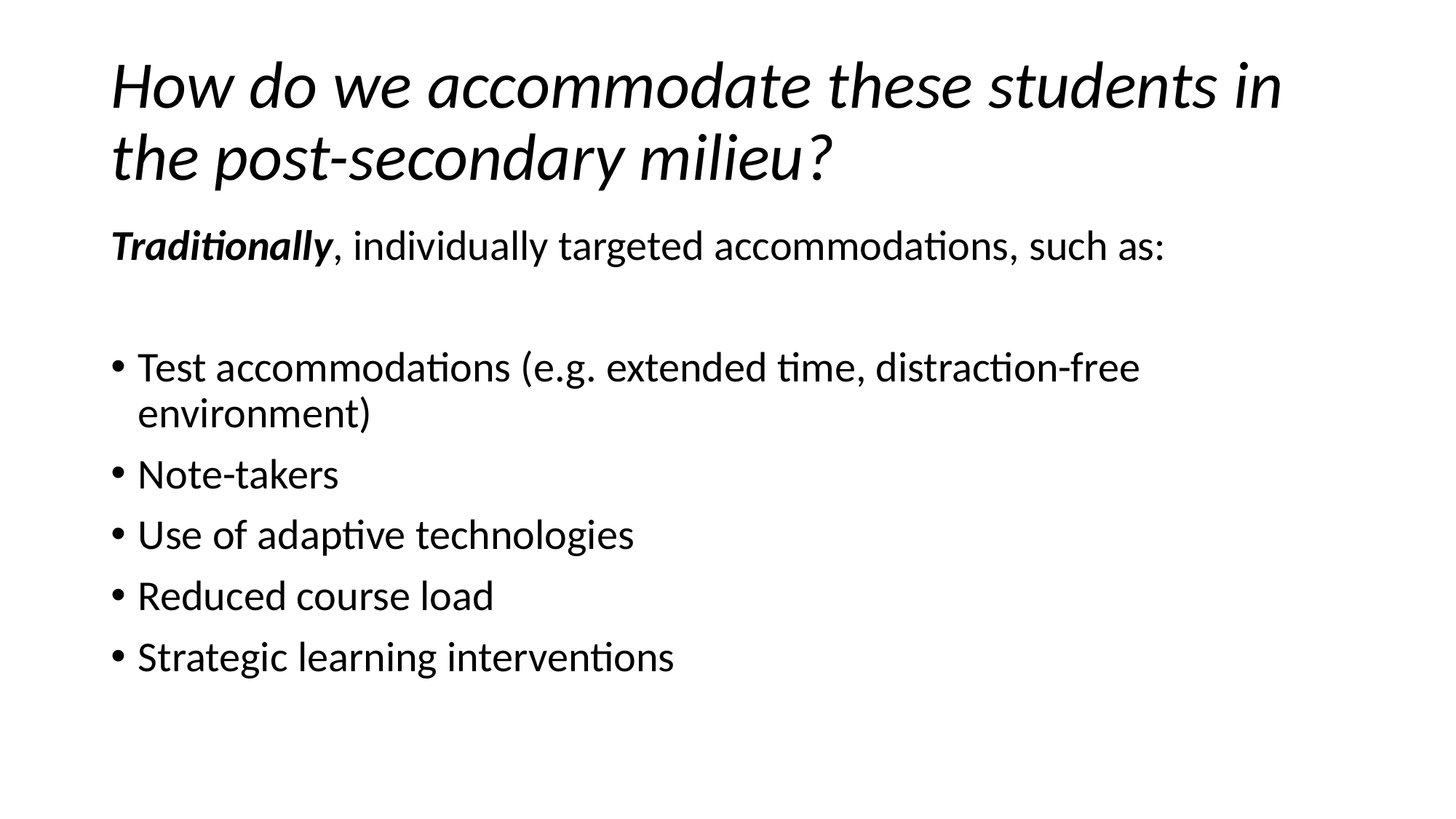

# How do we accommodate these students in the post-secondary milieu?
Traditionally, individually targeted accommodations, such as:

Test accommodations (e.g. extended time, distraction-free environment)
Note-takers
Use of adaptive technologies
Reduced course load
Strategic learning interventions